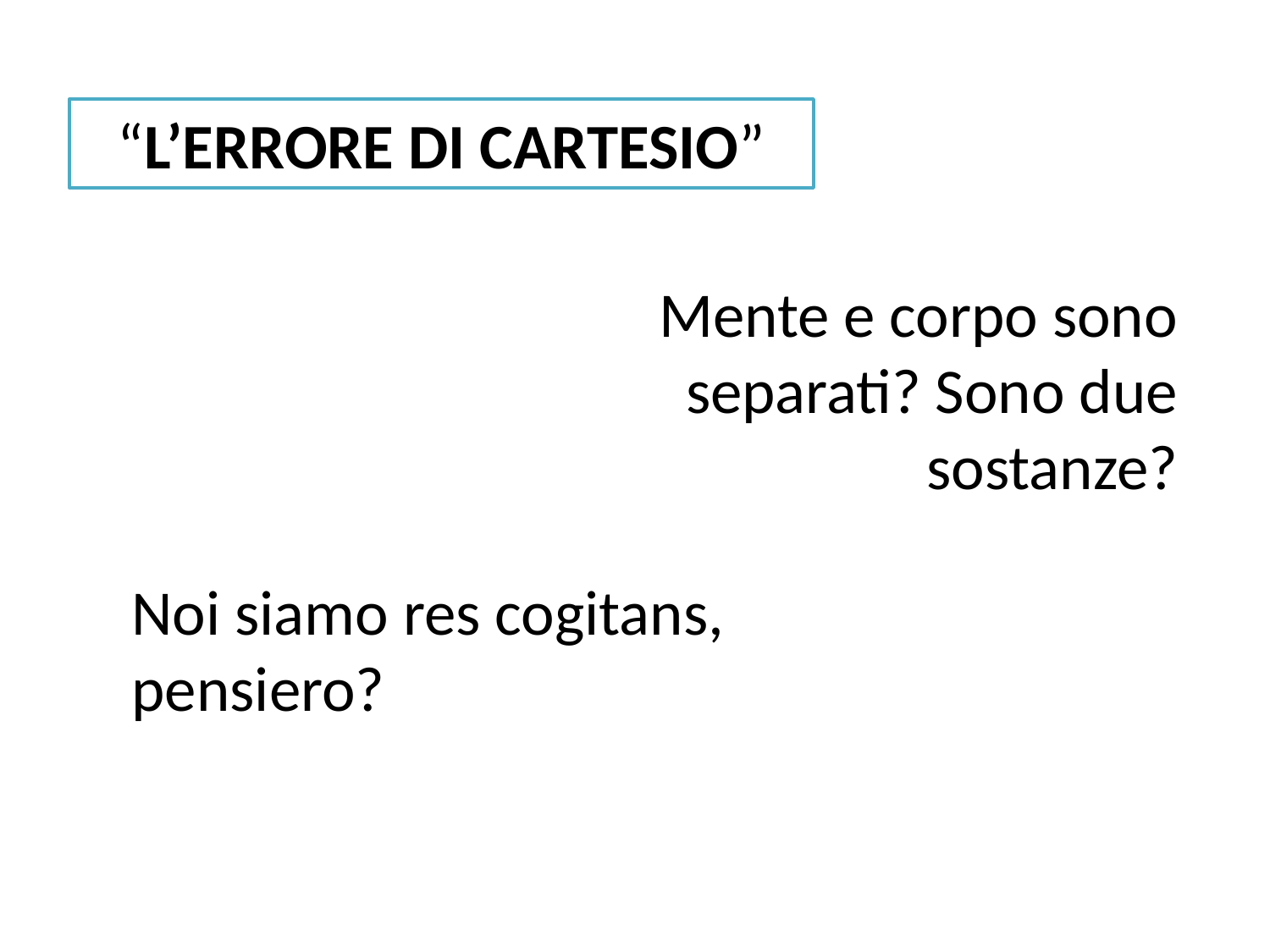

“L’ERRORE DI CARTESIO”
Mente e corpo sono separati? Sono due sostanze?
Noi siamo res cogitans, pensiero?